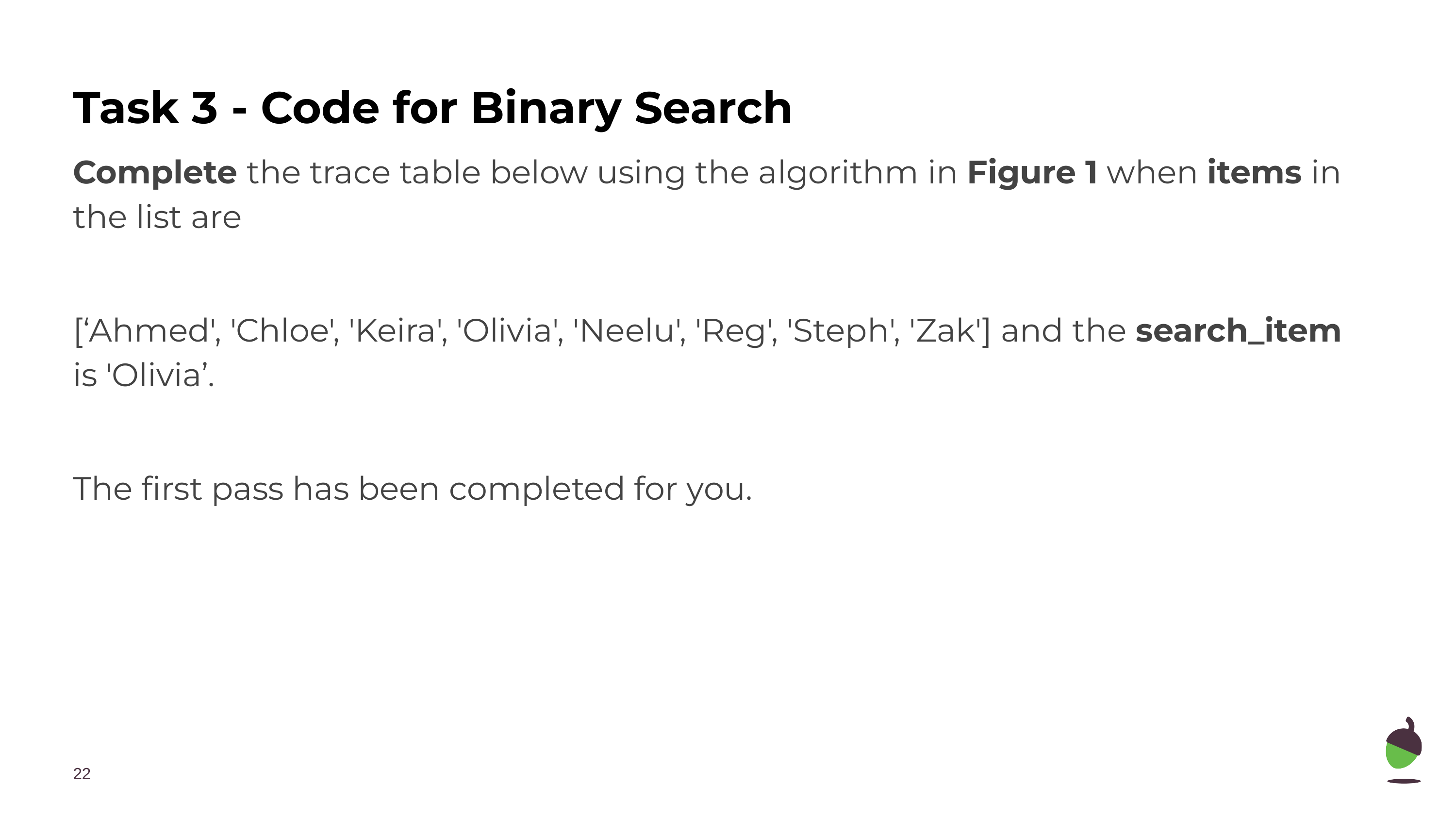

# Task 3 - Code for Binary Search
Complete the trace table below using the algorithm in Figure 1 when items in the list are

[‘Ahmed', 'Chloe', 'Keira', 'Olivia', 'Neelu', 'Reg', 'Steph', 'Zak'] and the search_item is 'Olivia’.

The first pass has been completed for you.

22